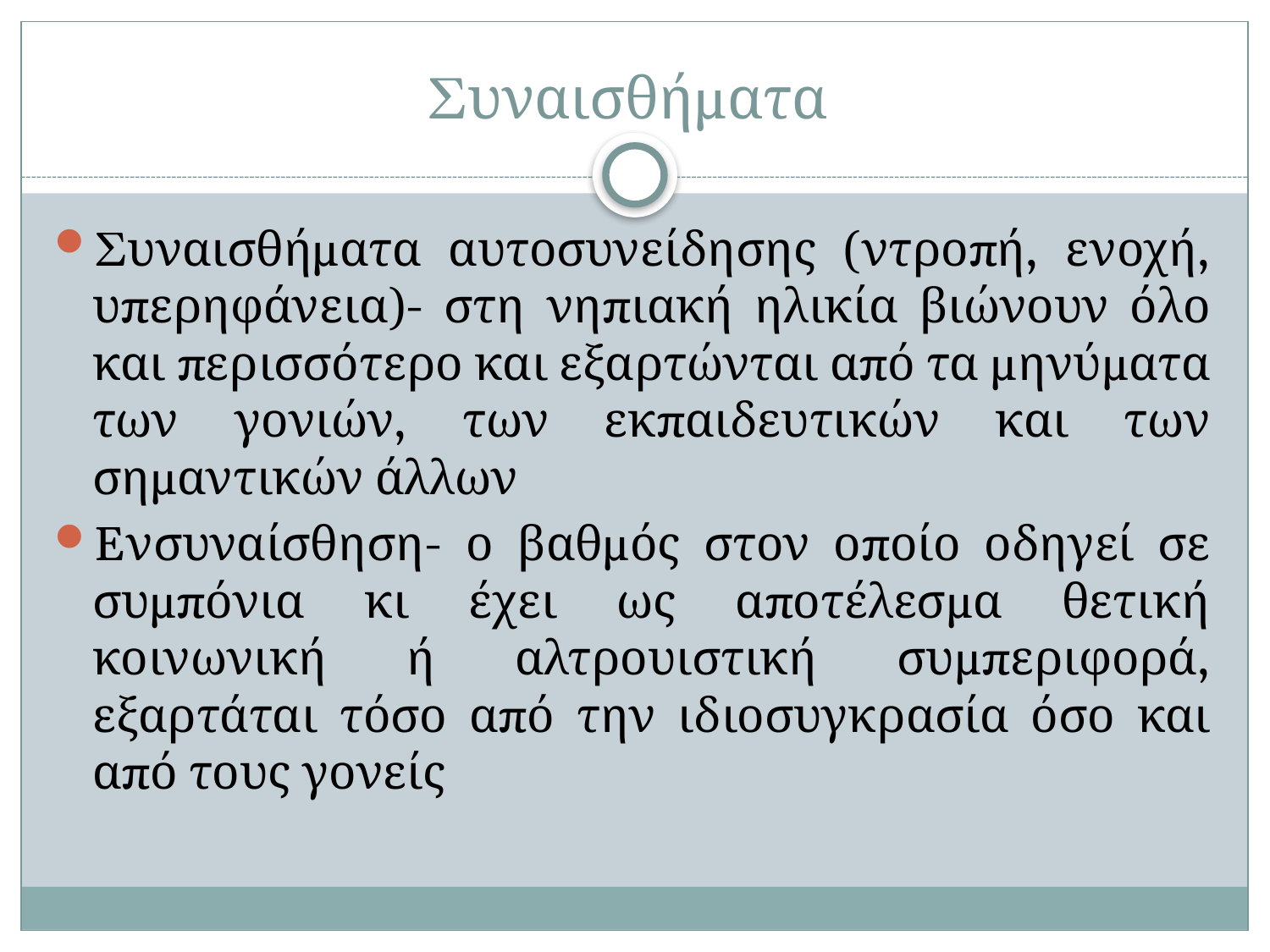

# Συναισθήματα
Συναισθήματα αυτοσυνείδησης (ντροπή, ενοχή, υπερηφάνεια)- στη νηπιακή ηλικία βιώνουν όλο και περισσότερο και εξαρτώνται από τα μηνύματα των γονιών, των εκπαιδευτικών και των σημαντικών άλλων
Ενσυναίσθηση- ο βαθμός στον οποίο οδηγεί σε συμπόνια κι έχει ως αποτέλεσμα θετική κοινωνική ή αλτρουιστική συμπεριφορά, εξαρτάται τόσο από την ιδιοσυγκρασία όσο και από τους γονείς